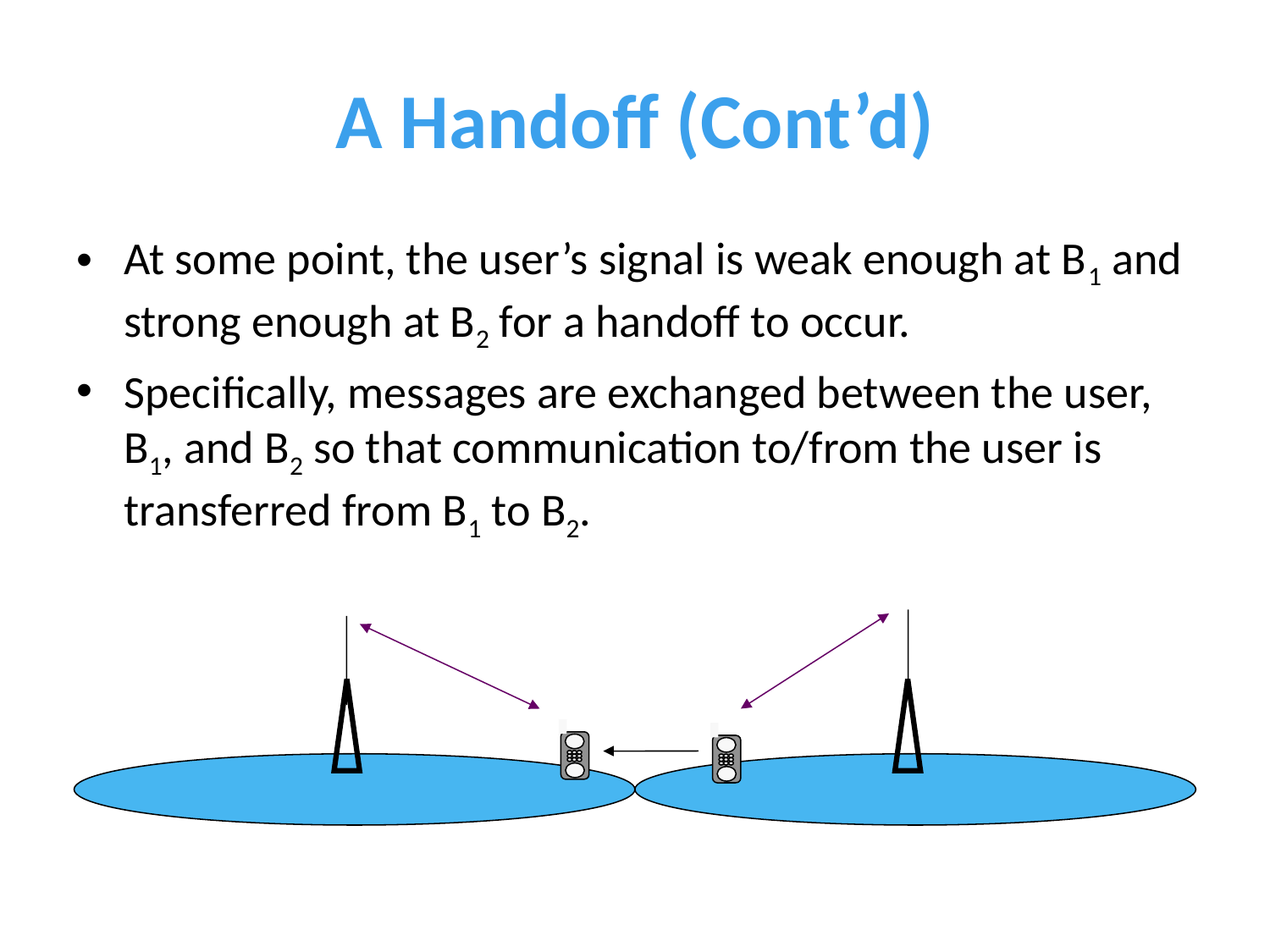

# A Handoff (Cont’d)
At some point, the user’s signal is weak enough at B1 and strong enough at B2 for a handoff to occur.
Specifically, messages are exchanged between the user, B1, and B2 so that communication to/from the user is transferred from B1 to B2.